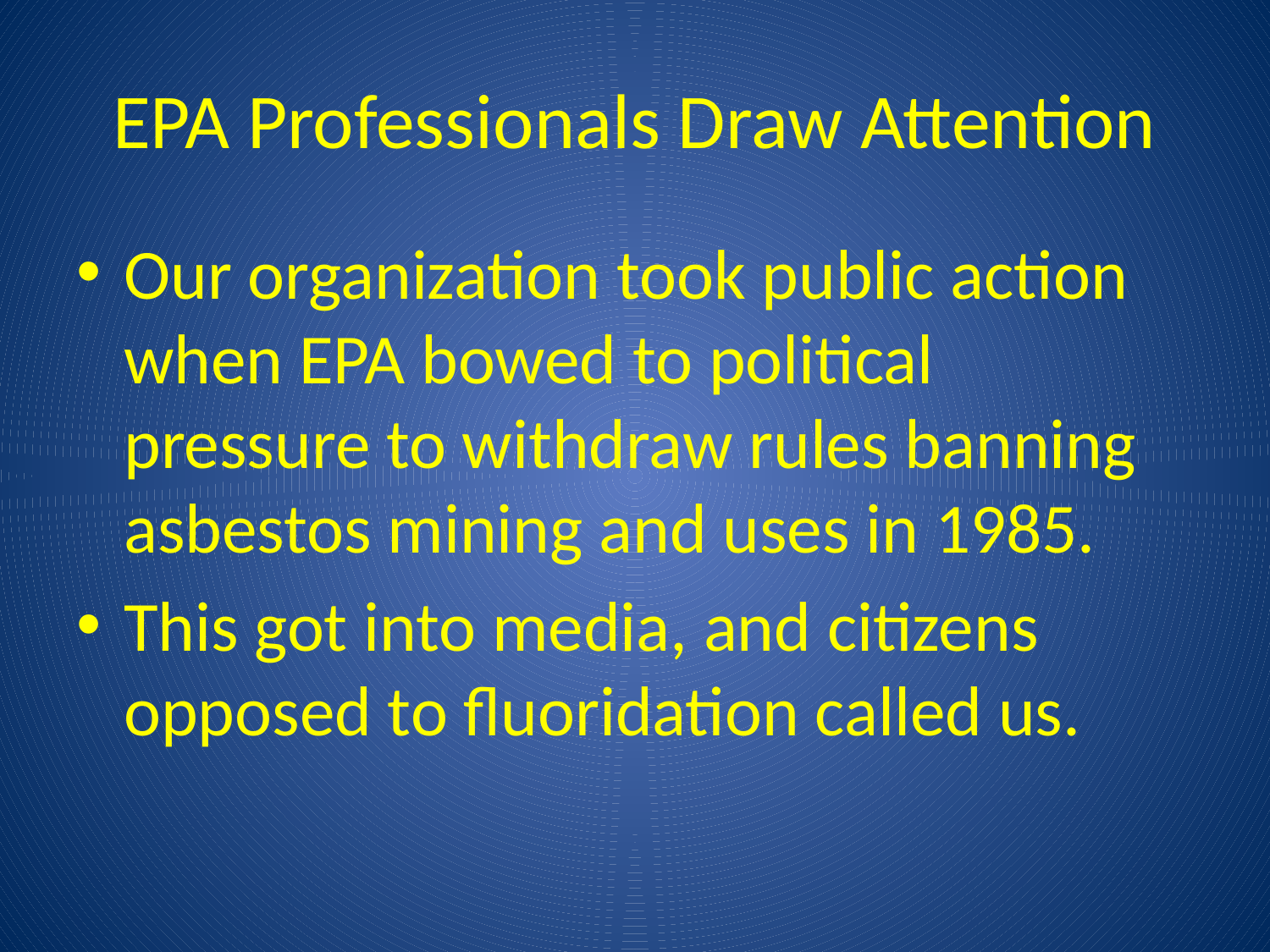

# EPA Professionals Draw Attention
Our organization took public action when EPA bowed to political pressure to withdraw rules banning asbestos mining and uses in 1985.
This got into media, and citizens opposed to fluoridation called us.